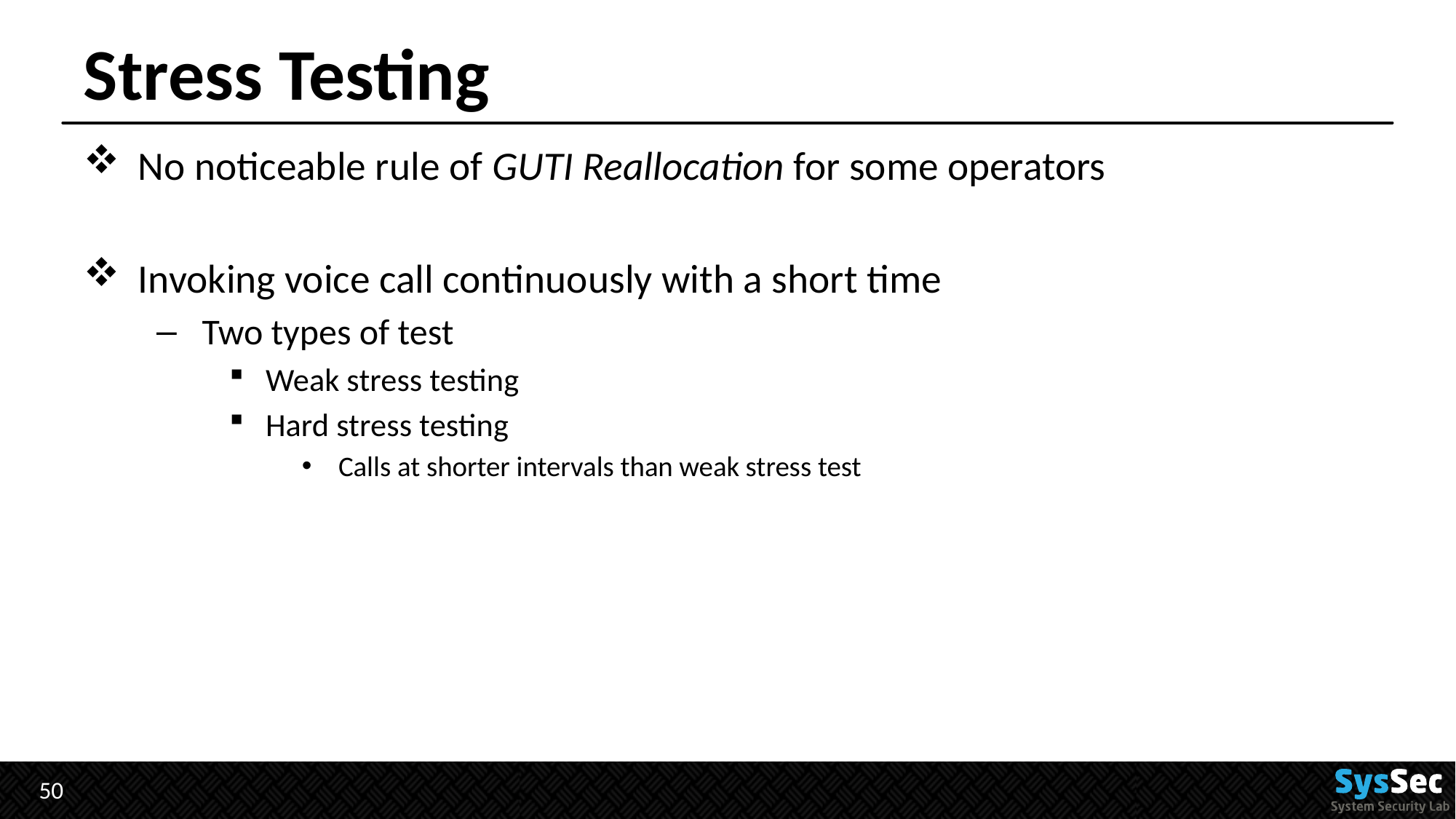

# Stress Testing
No noticeable rule of GUTI Reallocation for some operators

Invoking voice call continuously with a short time
Two types of test
Weak stress testing
Hard stress testing
Calls at shorter intervals than weak stress test
50